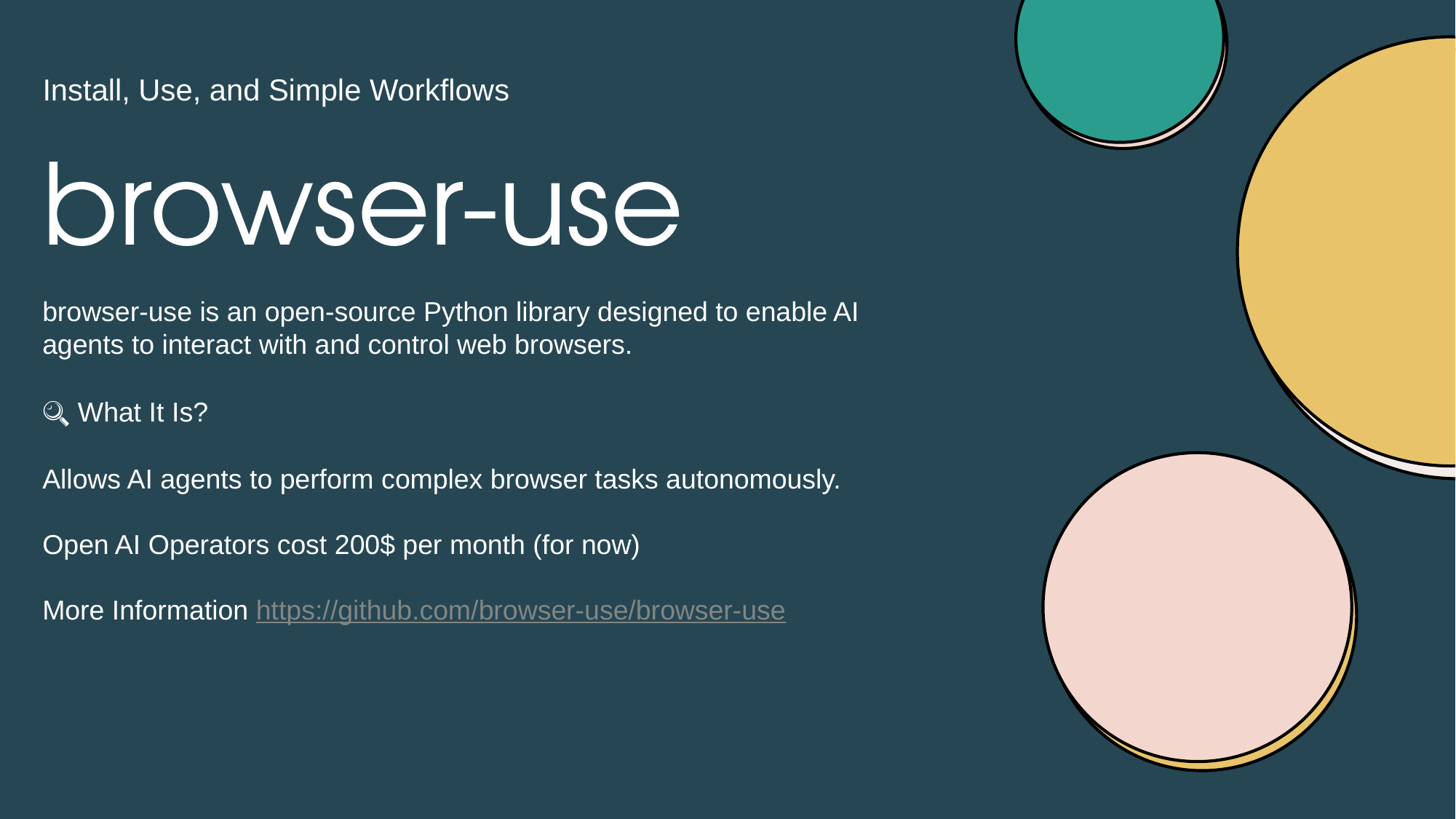

Install, Use, and Simple Workflows
# browser-use
browser-use is an open-source Python library designed to enable AI agents to interact with and control web browsers.
🔍 What It Is?
Allows AI agents to perform complex browser tasks autonomously.

Open AI Operators cost 200$ per month (for now)

More Information https://github.com/browser-use/browser-use